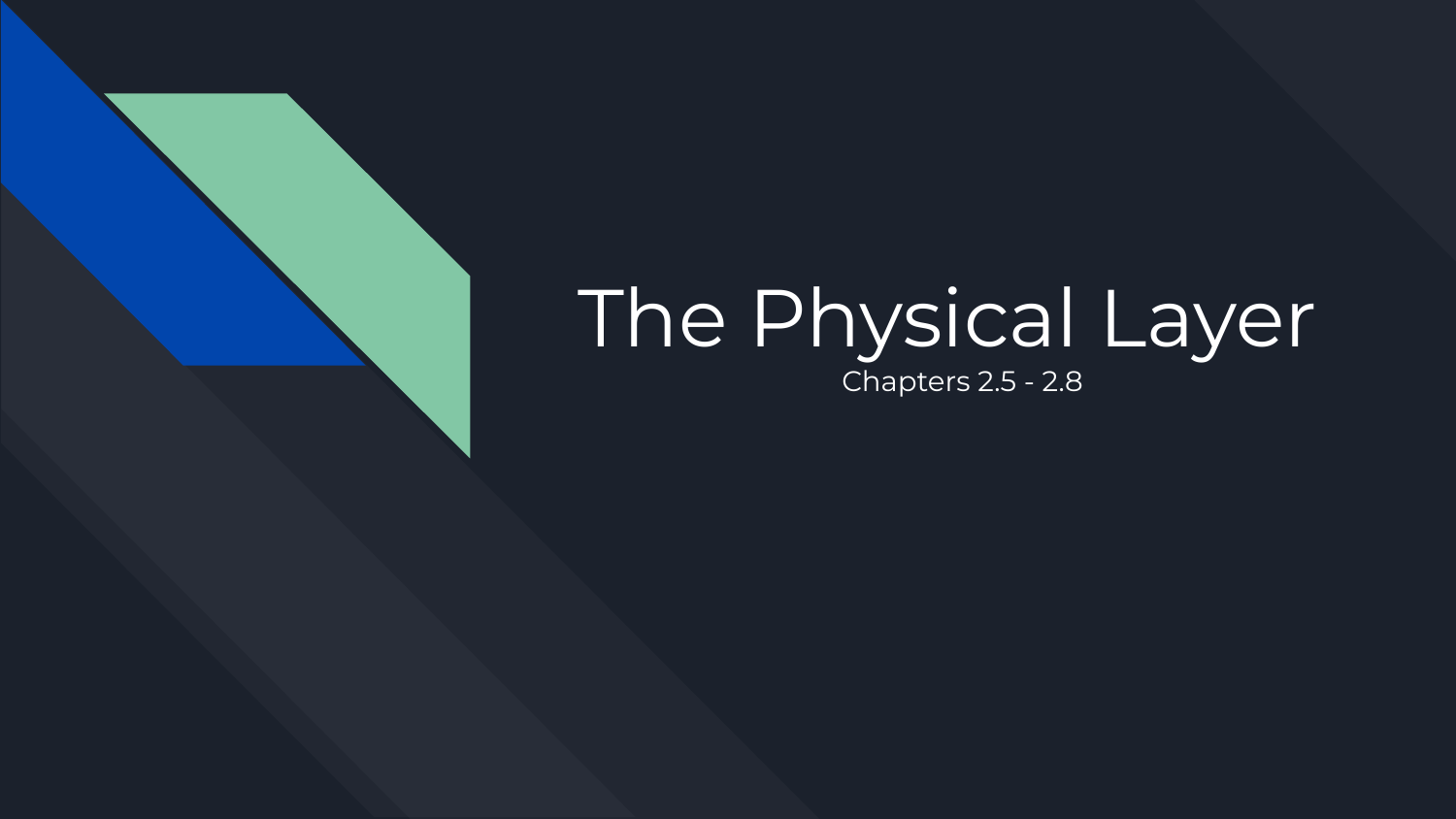

# The Physical Layer
Chapters 2.5 - 2.8